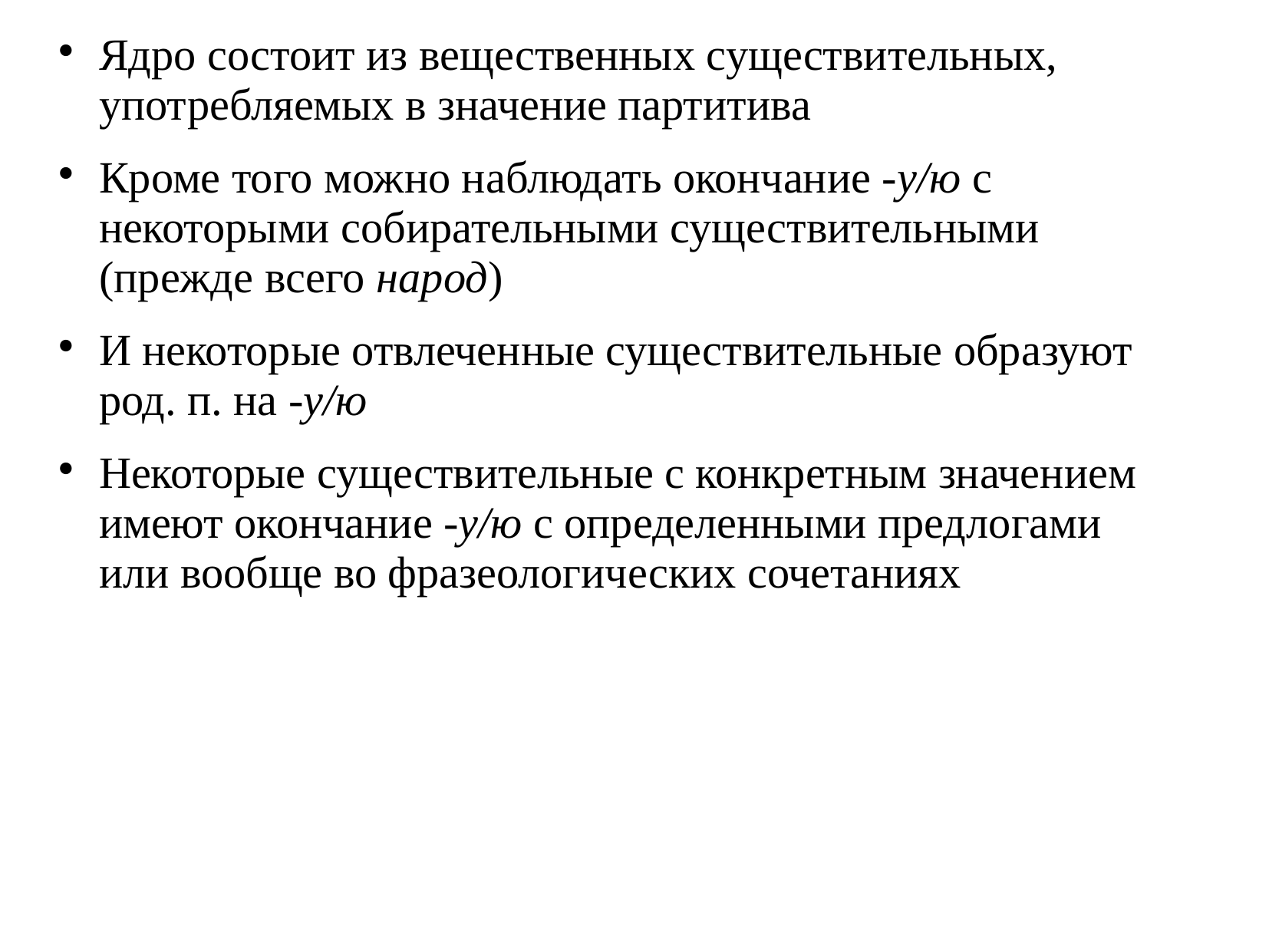

# Ядро состоит из вещественных существительных, употребляемых в значение партитива
Кроме того можно наблюдать окончание -у/ю с некоторыми собирательными существительными (прежде всего народ)
И некоторые отвлеченные существительные образуют род. п. на -у/ю
Некоторые существительные с конкретным значением имеют окончание -у/ю с определенными предлогами или вообще во фразеологических сочетаниях